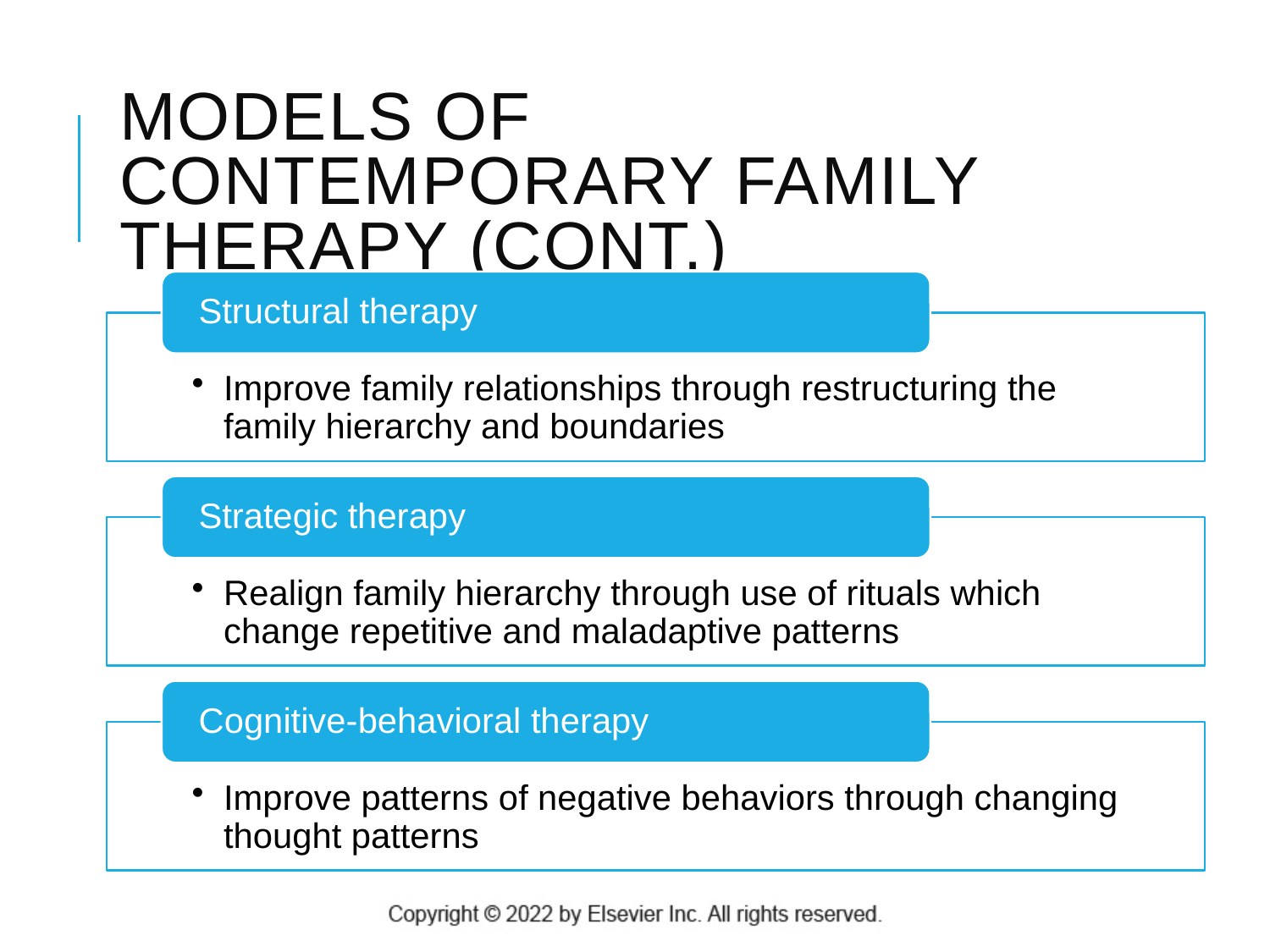

# Models of Contemporary Family Therapy (CONT.)
Improve family relationships through restructuring the family hierarchy and boundaries
Structural therapy
Realign family hierarchy through use of rituals which change repetitive and maladaptive patterns
Strategic therapy
Improve patterns of negative behaviors through changing thought patterns
Cognitive-behavioral therapy